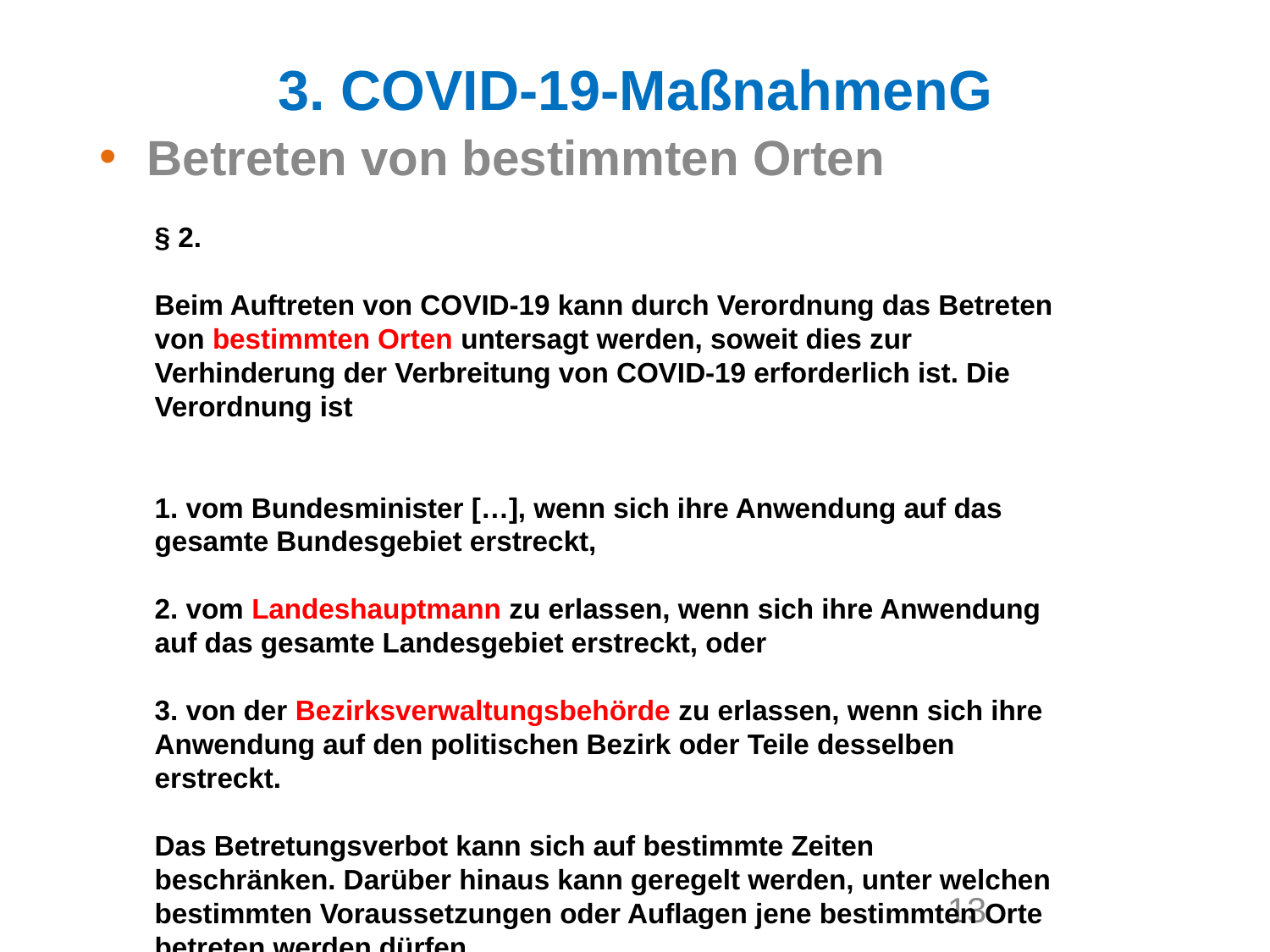

3. COVID-19-MaßnahmenG
Betreten von bestimmten Orten

§ 2.

Beim Auftreten von COVID-19 kann durch Verordnung das Betreten von bestimmten Orten untersagt werden, soweit dies zur Verhinderung der Verbreitung von COVID-19 erforderlich ist. Die Verordnung ist

1. vom Bundesminister […], wenn sich ihre Anwendung auf das gesamte Bundesgebiet erstreckt,

2. vom Landeshauptmann zu erlassen, wenn sich ihre Anwendung auf das gesamte Landesgebiet erstreckt, oder

3. von der Bezirksverwaltungsbehörde zu erlassen, wenn sich ihre Anwendung auf den politischen Bezirk oder Teile desselben erstreckt.

Das Betretungsverbot kann sich auf bestimmte Zeiten beschränken. Darüber hinaus kann geregelt werden, unter welchen bestimmten Voraussetzungen oder Auflagen jene bestimmten Orte betreten werden dürfen.

13